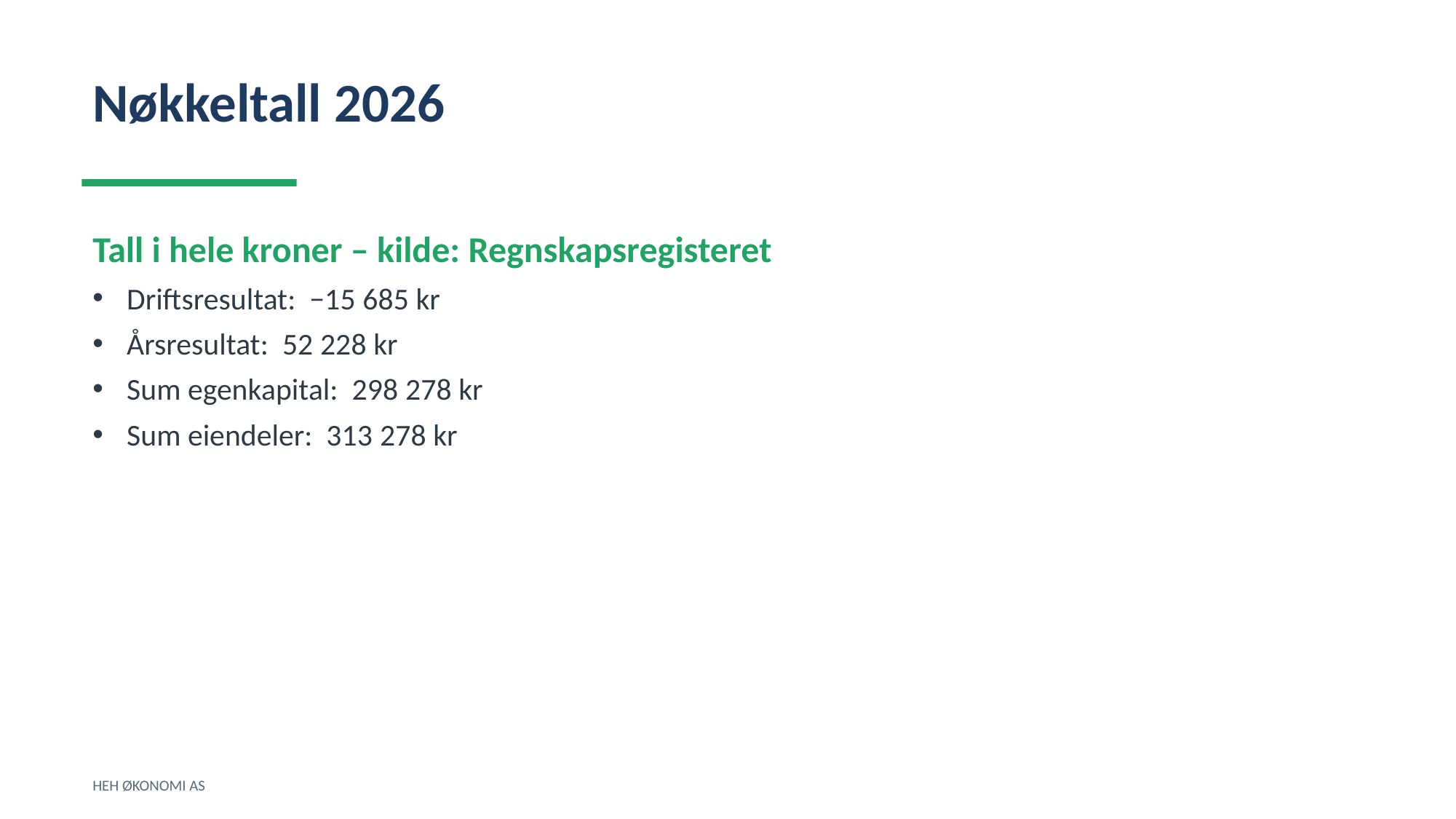

Nøkkeltall 2026

Tall i hele kroner – kilde: Regnskapsregisteret
Driftsresultat:  −15 685 kr
Årsresultat:  52 228 kr
Sum egenkapital:  298 278 kr
Sum eiendeler:  313 278 kr
HEH ØKONOMI AS